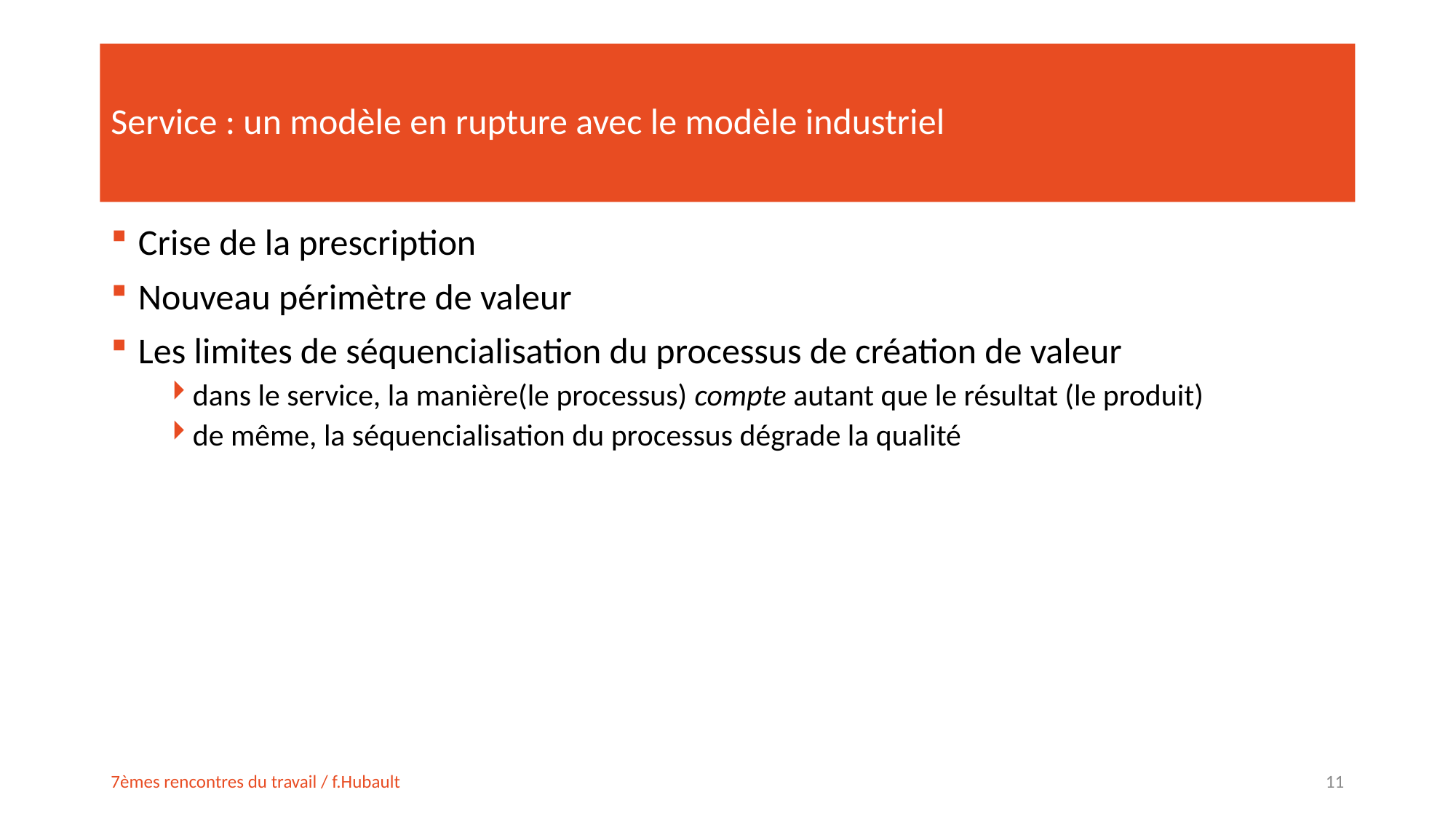

# Service : un modèle en rupture avec le modèle industriel
Crise de la prescription
Nouveau périmètre de valeur
Les limites de séquencialisation du processus de création de valeur
dans le service, la manière(le processus) compte autant que le résultat (le produit)
de même, la séquencialisation du processus dégrade la qualité

7èmes rencontres du travail / f.Hubault
11